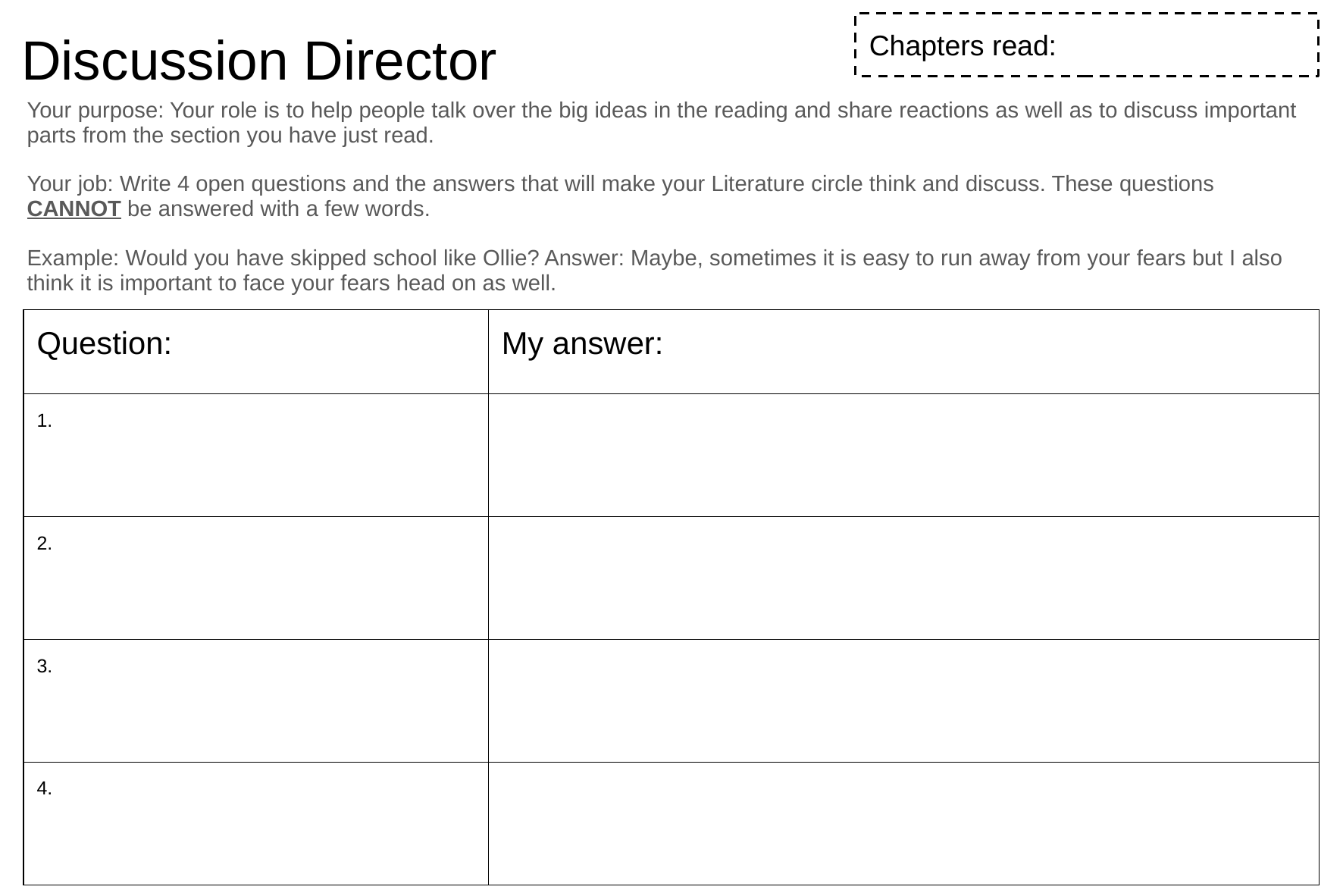

# Discussion Director
Chapters read:
Your purpose: Your role is to help people talk over the big ideas in the reading and share reactions as well as to discuss important parts from the section you have just read.
Your job: Write 4 open questions and the answers that will make your Literature circle think and discuss. These questions CANNOT be answered with a few words.
Example: Would you have skipped school like Ollie? Answer: Maybe, sometimes it is easy to run away from your fears but I also think it is important to face your fears head on as well.
| Question: | My answer: |
| --- | --- |
| 1. |  |
| 2. |  |
| 3. |  |
| 4. |  |
Answers have detail and examples from the text where appropriate.